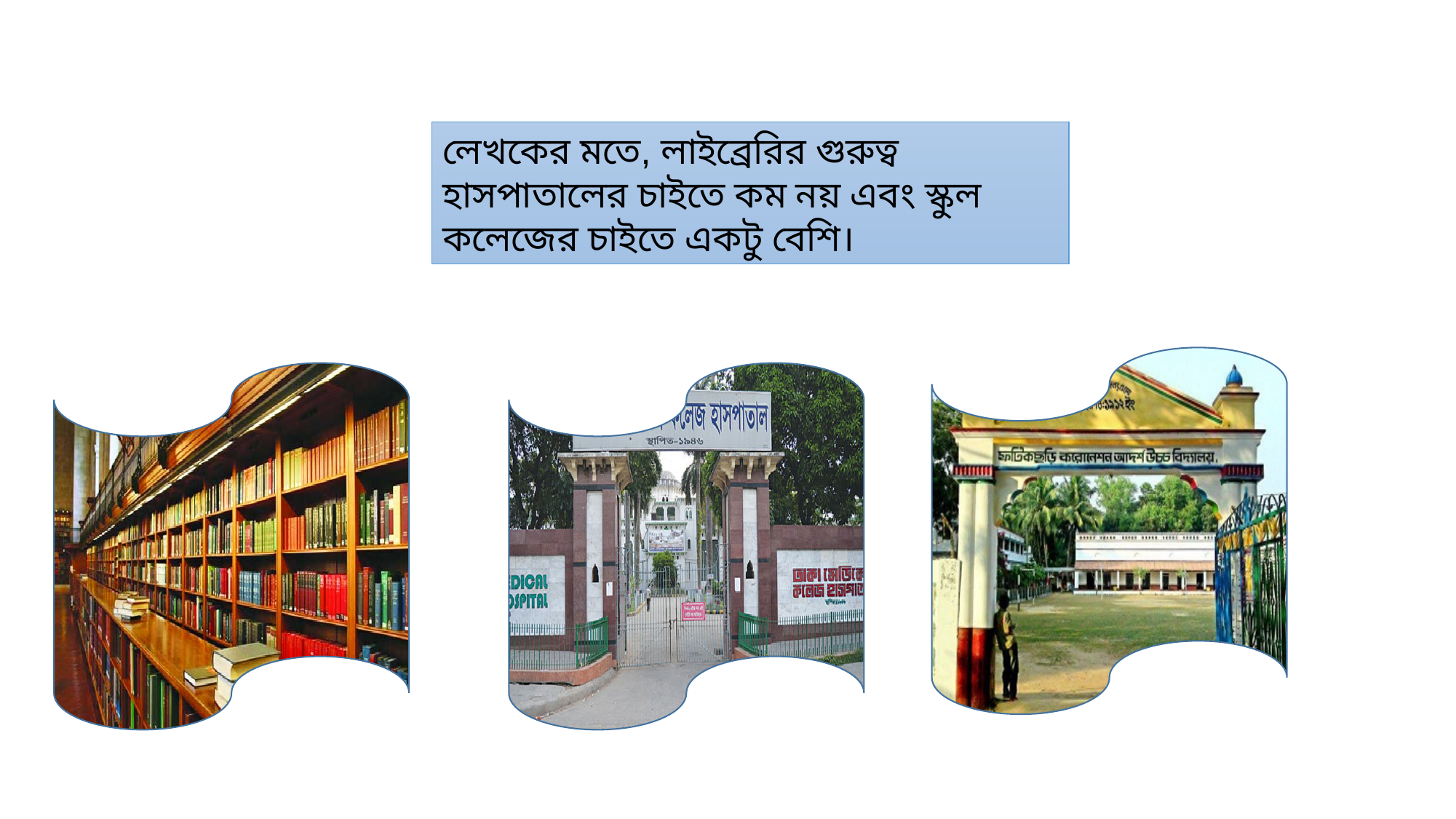

লেখকের মতে, লাইব্রেরির গুরুত্ব হাসপাতালের চাইতে কম নয় এবং স্কুল কলেজের চাইতে একটু বেশি।